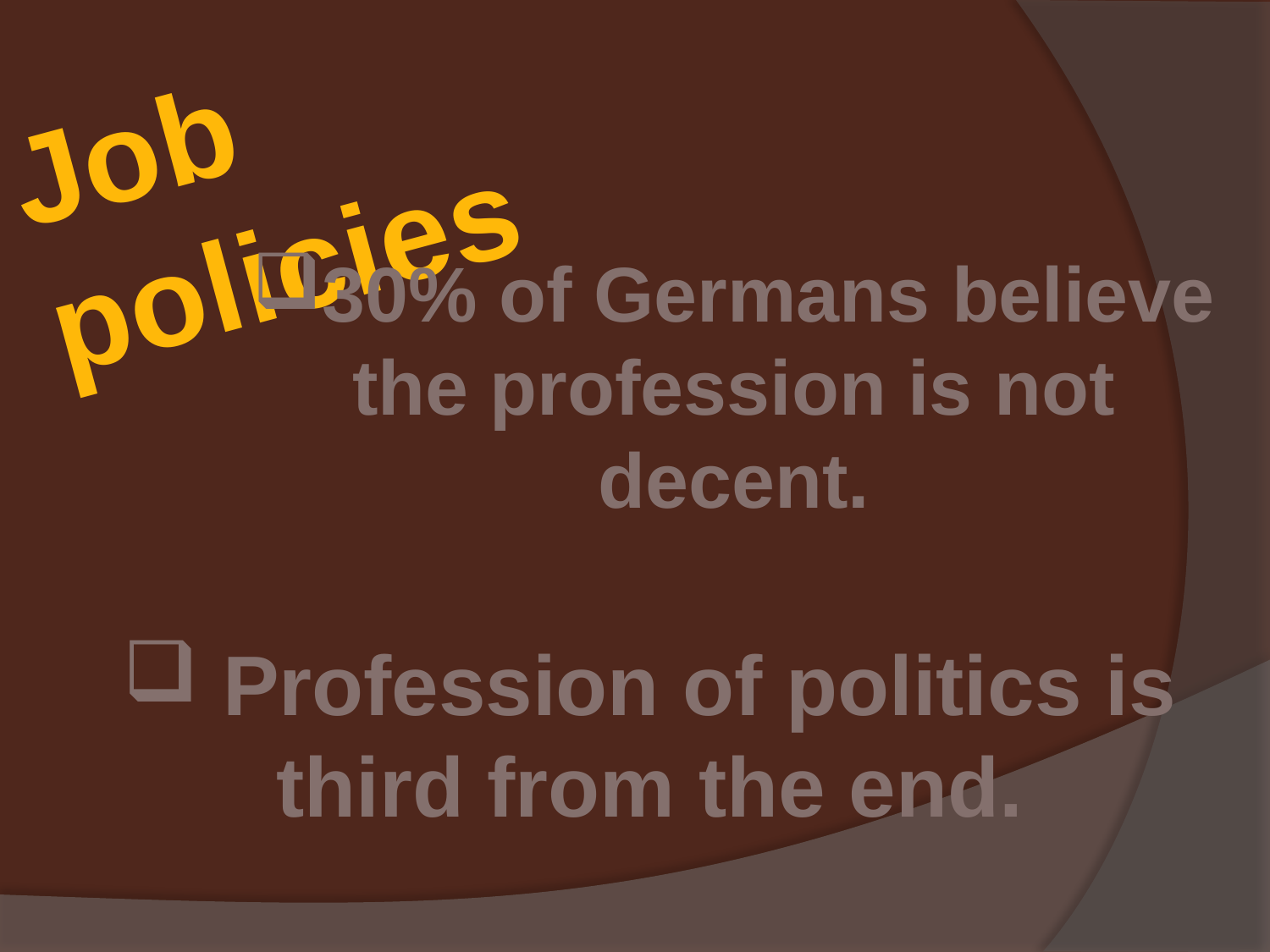

Job policies
30% of Germans believe the profession is not decent.
 Profession of politics is third from the end.